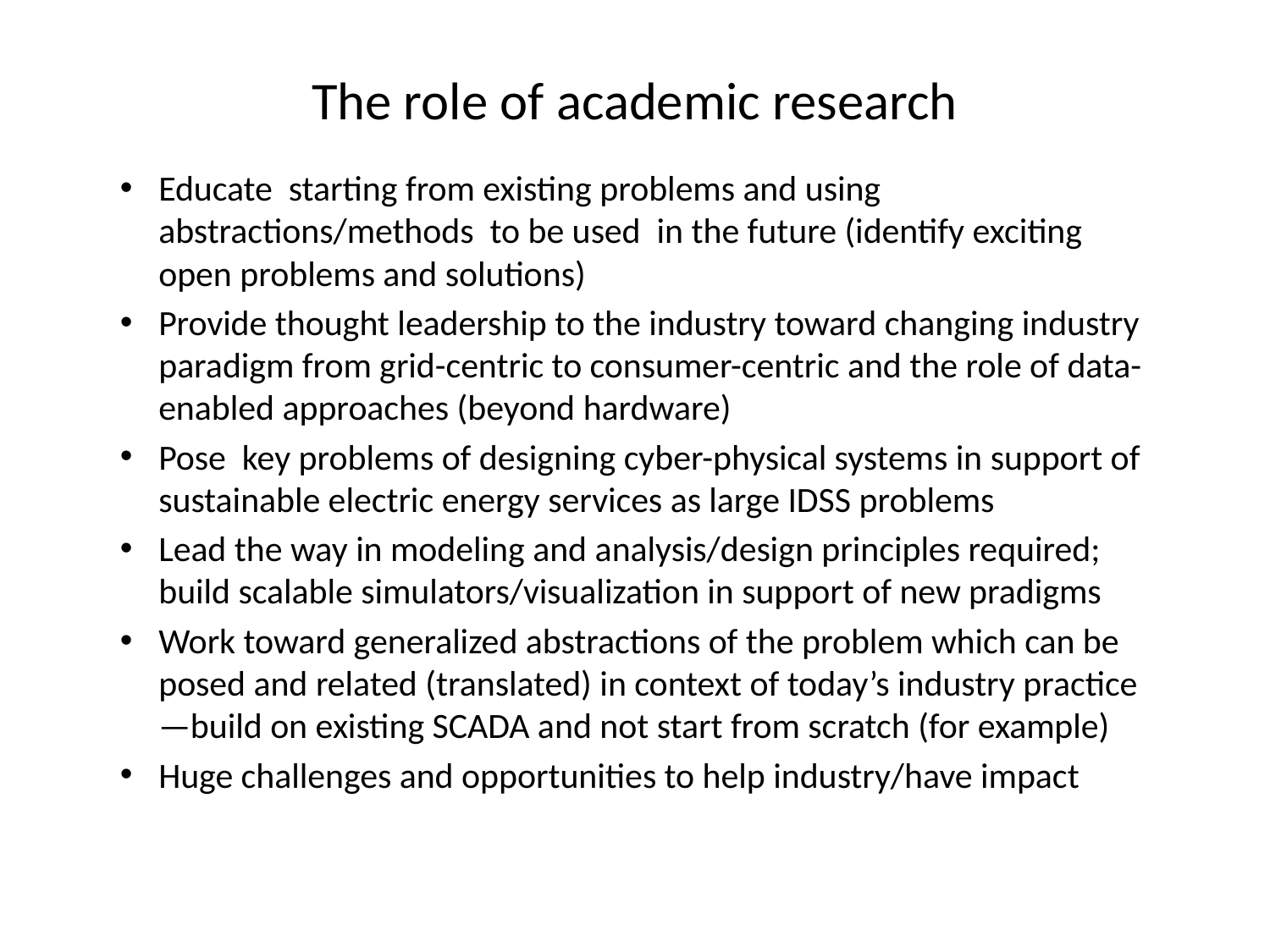

# The role of academic research
Educate  starting from existing problems and using abstractions/methods  to be used  in the future (identify exciting open problems and solutions)
Provide thought leadership to the industry toward changing industry paradigm from grid-centric to consumer-centric and the role of data-enabled approaches (beyond hardware)
Pose  key problems of designing cyber-physical systems in support of sustainable electric energy services as large IDSS problems
Lead the way in modeling and analysis/design principles required; build scalable simulators/visualization in support of new pradigms
Work toward generalized abstractions of the problem which can be posed and related (translated) in context of today’s industry practice—build on existing SCADA and not start from scratch (for example)
Huge challenges and opportunities to help industry/have impact